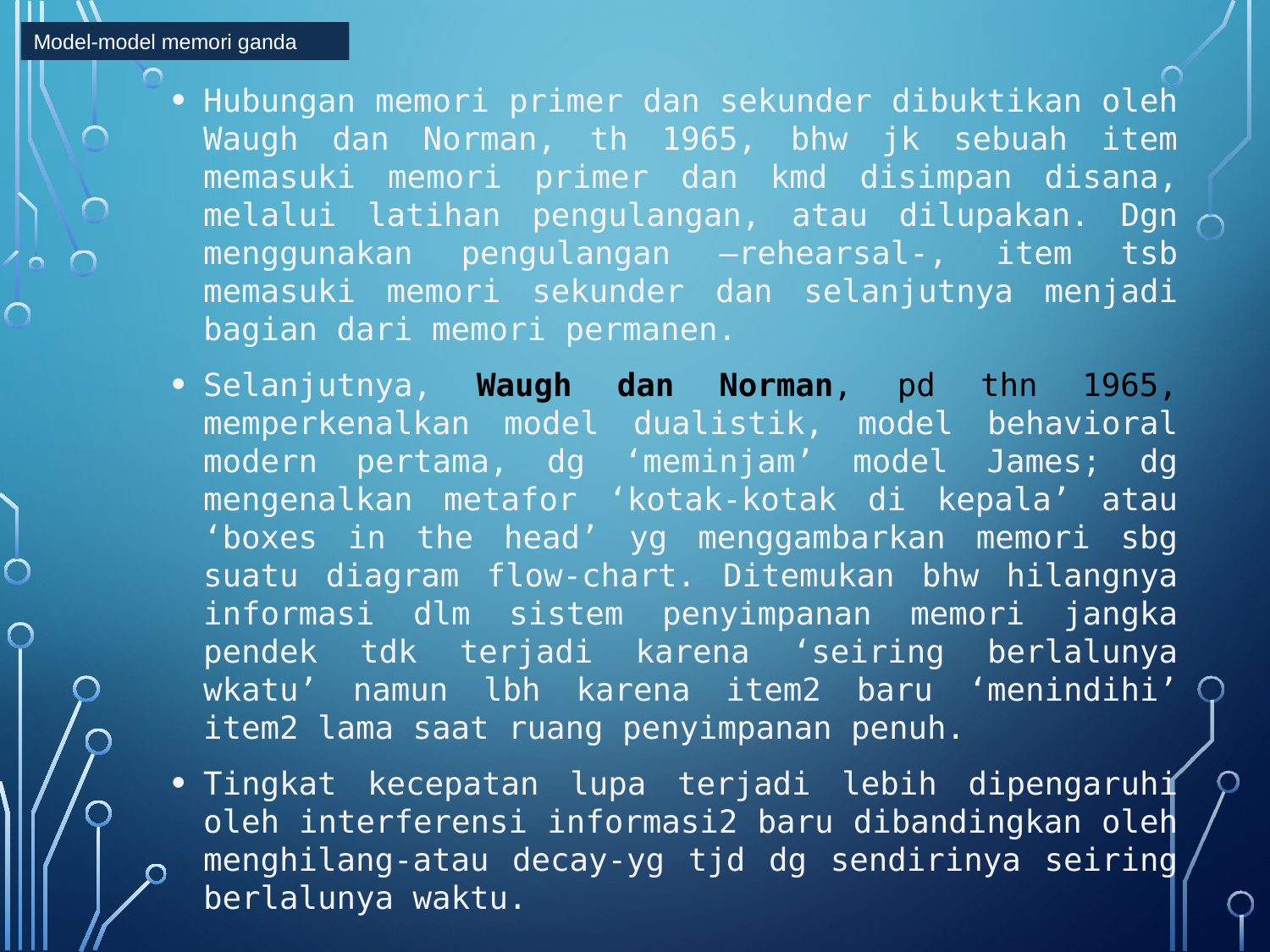

Model-model memori ganda
Hubungan memori primer dan sekunder dibuktikan oleh Waugh dan Norman, th 1965, bhw jk sebuah item memasuki memori primer dan kmd disimpan disana, melalui latihan pengulangan, atau dilupakan. Dgn menggunakan pengulangan –rehearsal-, item tsb memasuki memori sekunder dan selanjutnya menjadi bagian dari memori permanen.
Selanjutnya, Waugh dan Norman, pd thn 1965, memperkenalkan model dualistik, model behavioral modern pertama, dg ‘meminjam’ model James; dg mengenalkan metafor ‘kotak-kotak di kepala’ atau ‘boxes in the head’ yg menggambarkan memori sbg suatu diagram flow-chart. Ditemukan bhw hilangnya informasi dlm sistem penyimpanan memori jangka pendek tdk terjadi karena ‘seiring berlalunya wkatu’ namun lbh karena item2 baru ‘menindihi’ item2 lama saat ruang penyimpanan penuh.
Tingkat kecepatan lupa terjadi lebih dipengaruhi oleh interferensi informasi2 baru dibandingkan oleh menghilang-atau decay-yg tjd dg sendirinya seiring berlalunya waktu.